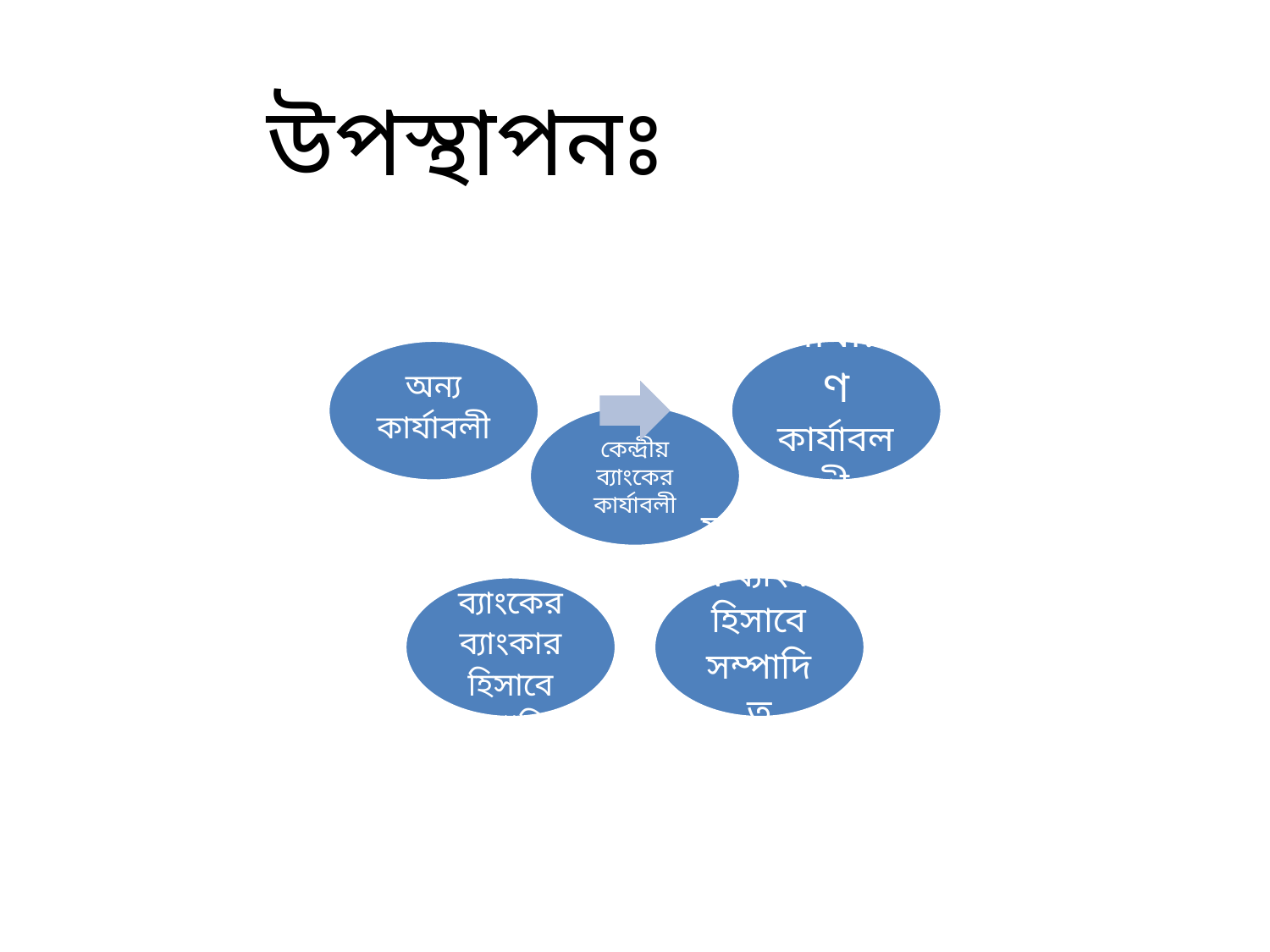

উপস্থাপনঃ

কেন্দ্রীয় ব্যাংকের কার্যাবলী
সাধারণ
কার্যাবলী
সরকারের ব্যাংক হিসাবে
সম্পাদিত কার্যাব্লী
সকল ব্যাংকের ব্যাংকার হিসাবে সম্পাদিত
অন্য কার্যাবলী